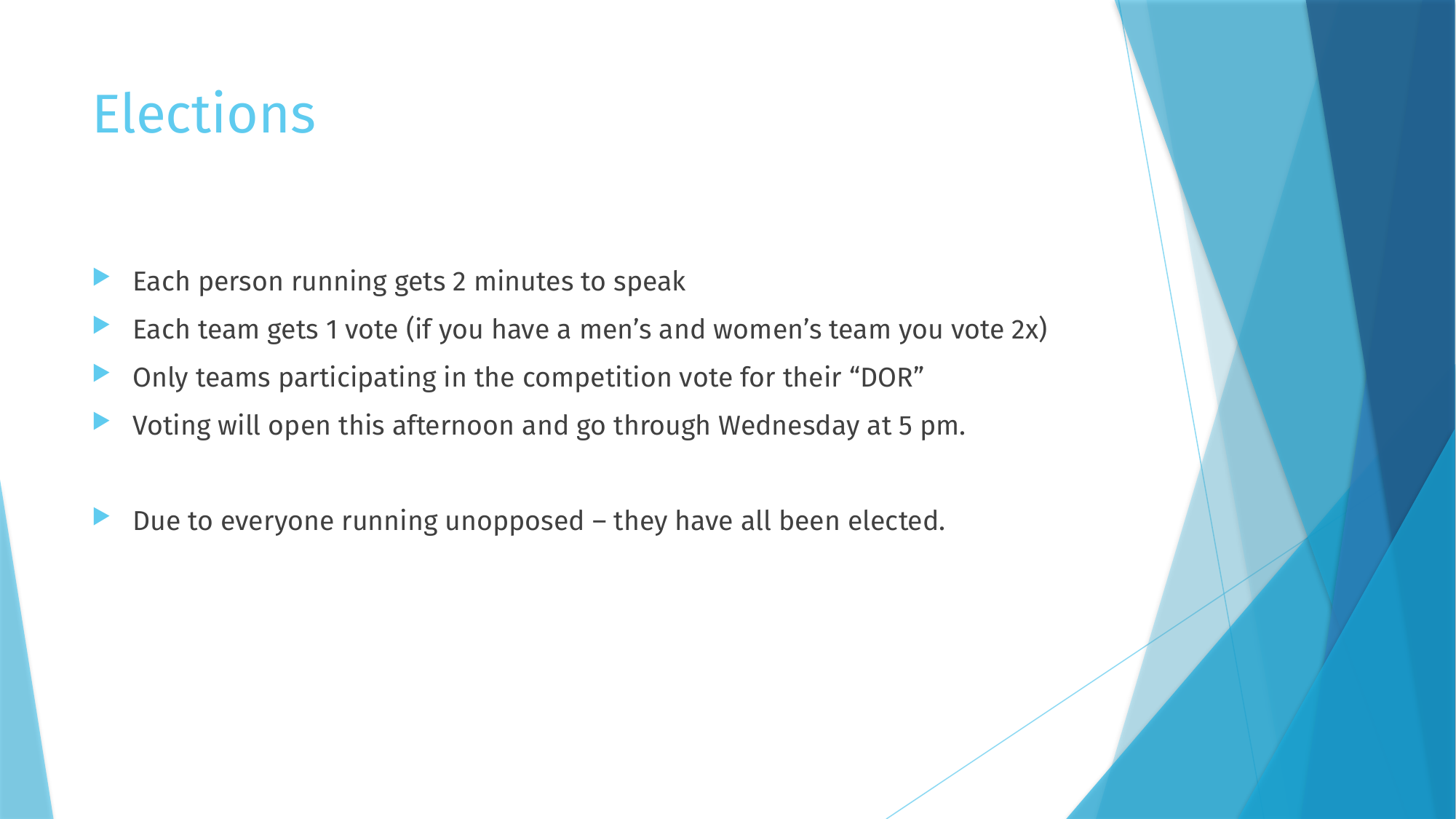

# Elections
Each person running gets 2 minutes to speak
Each team gets 1 vote (if you have a men’s and women’s team you vote 2x)
Only teams participating in the competition vote for their “DOR”
Voting will open this afternoon and go through Wednesday at 5 pm.

Due to everyone running unopposed – they have all been elected.